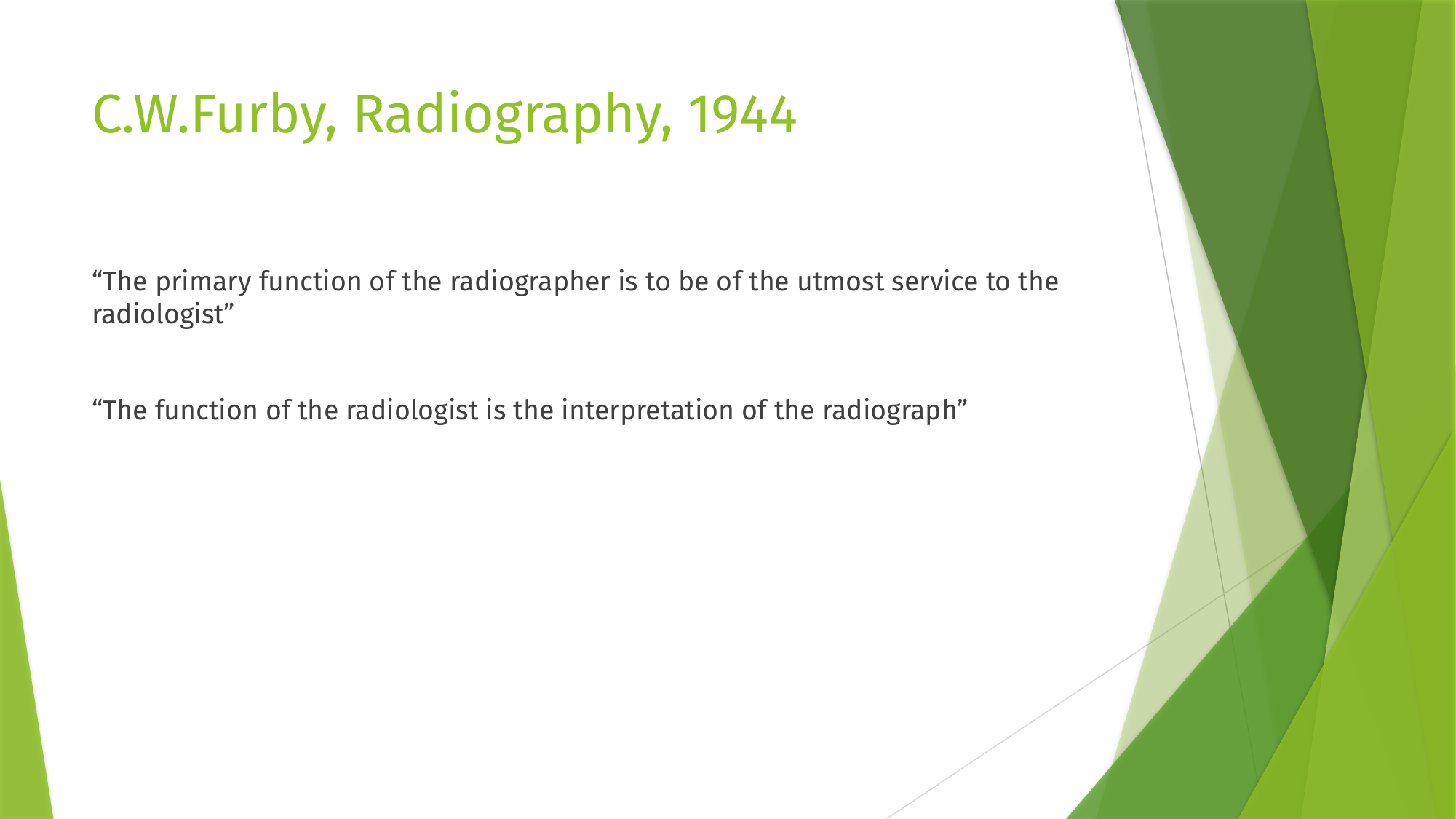

# C.W.Furby, Radiography, 1944
“The primary function of the radiographer is to be of the utmost service to the radiologist”

“The function of the radiologist is the interpretation of the radiograph”